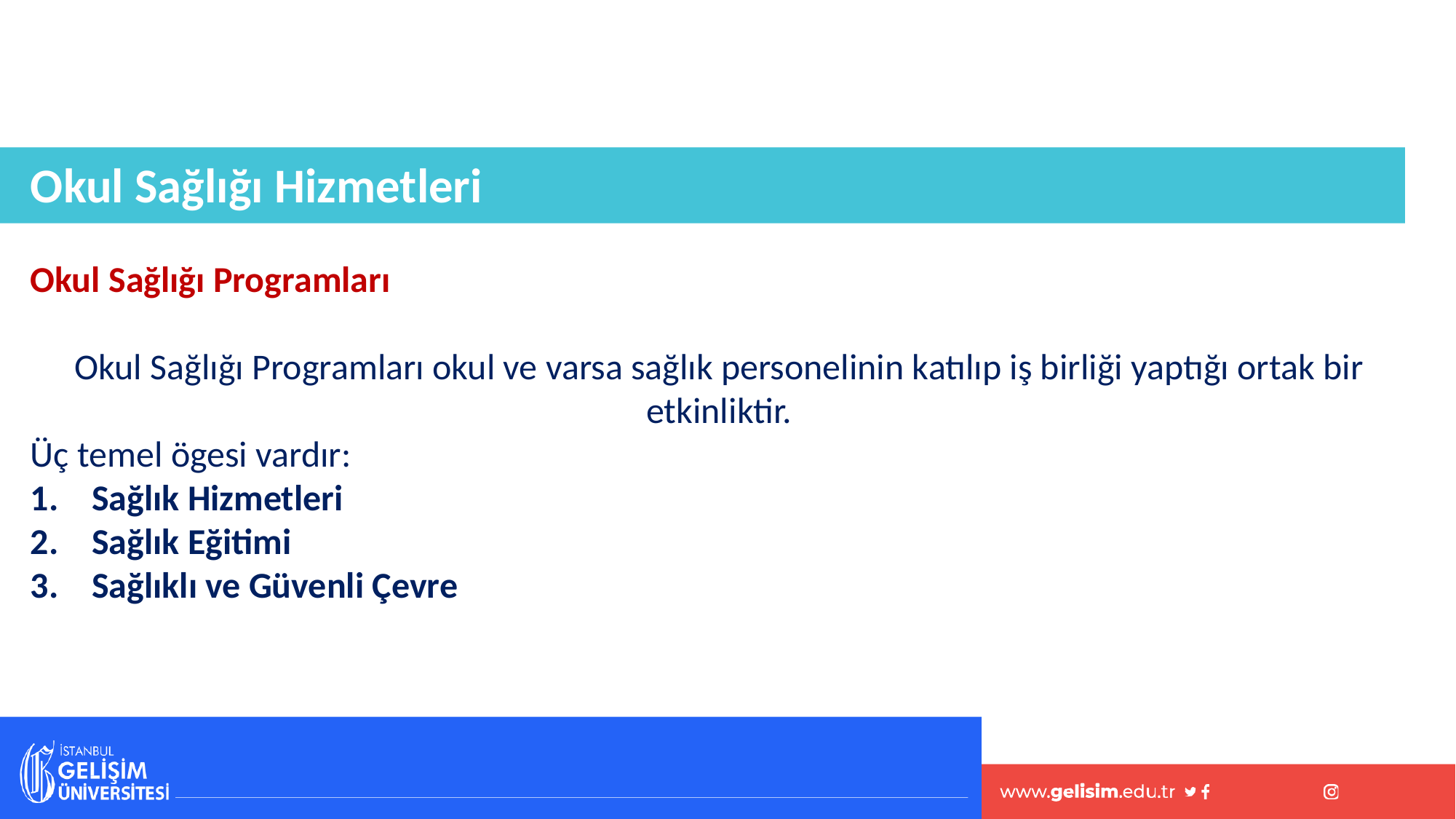

Okul Sağlığı Hizmetleri

Okul Sağlığı Programları

Okul Sağlığı Programları okul ve varsa sağlık personelinin katılıp iş birliği yaptığı ortak bir etkinliktir.
Üç temel ögesi vardır:
Sağlık Hizmetleri
Sağlık Eğitimi
Sağlıklı ve Güvenli Çevre

#

20